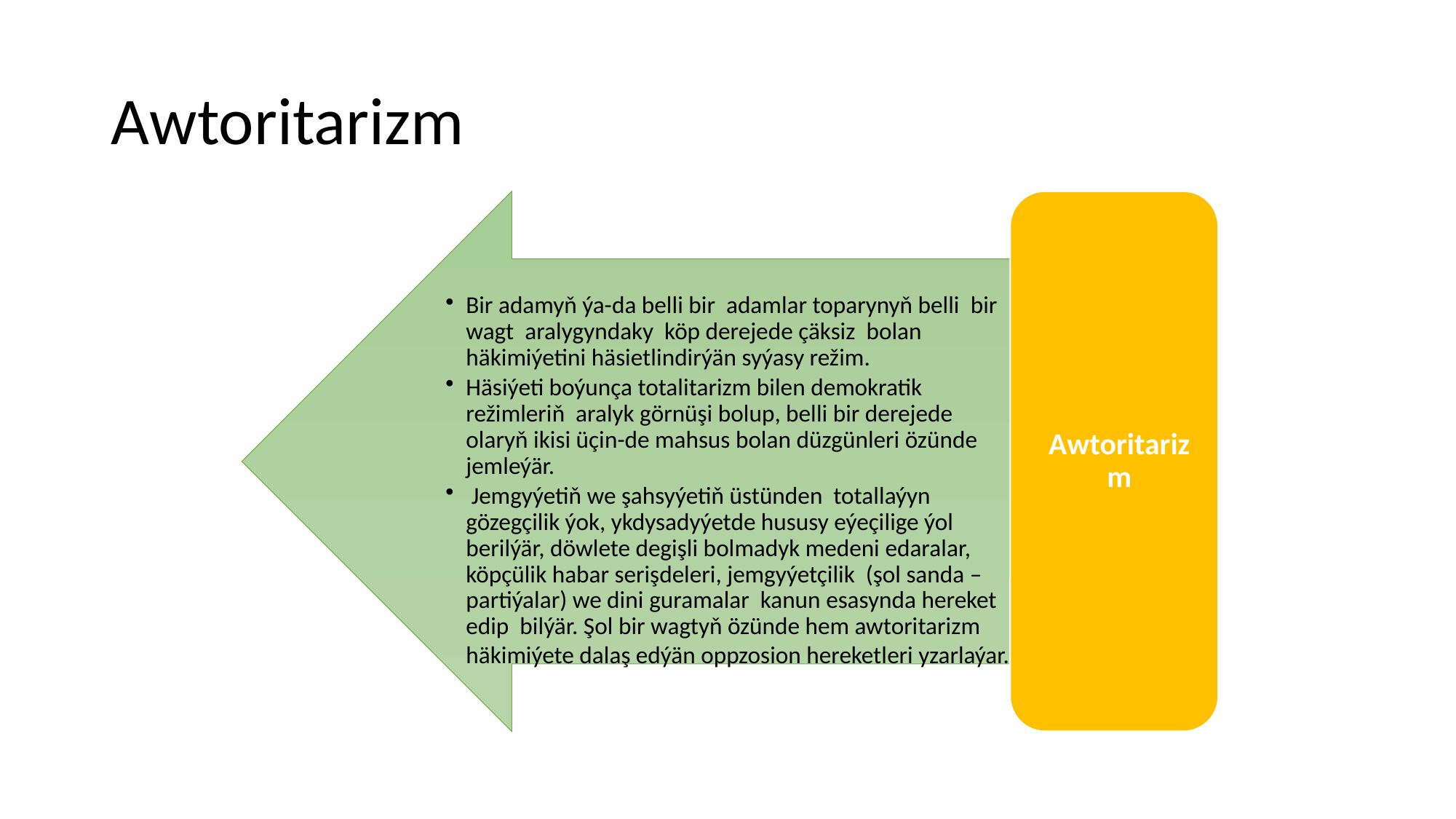

# Awtoritarizm

Bir adamyň ýa-da belli bir  adamlar toparynyň belli  bir  wagt  aralygyndaky  köp derejede çäksiz  bolan  häkimiýetini häsietlindirýän syýasy režim.
Häsiýeti boýunça totalitarizm bilen demokratik režimleriň  aralyk görnüşi bolup, belli bir derejede olaryň ikisi üçin-de mahsus bolan düzgünleri özünde jemleýär.
 Jemgyýetiň we şahsyýetiň üstünden  totallaýyn gözegçilik ýok, ykdysadyýetde hususy eýeçilige ýol berilýär, döwlete degişli bolmadyk medeni edaralar, köpçülik habar serişdeleri, jemgyýetçilik  (şol sanda – partiýalar) we dini guramalar  kanun esasynda hereket edip  bilýär. Şol bir wagtyň özünde hem awtoritarizm häkimiýete dalaş edýän oppzosion hereketleri yzarlaýar.
Awtoritarizm